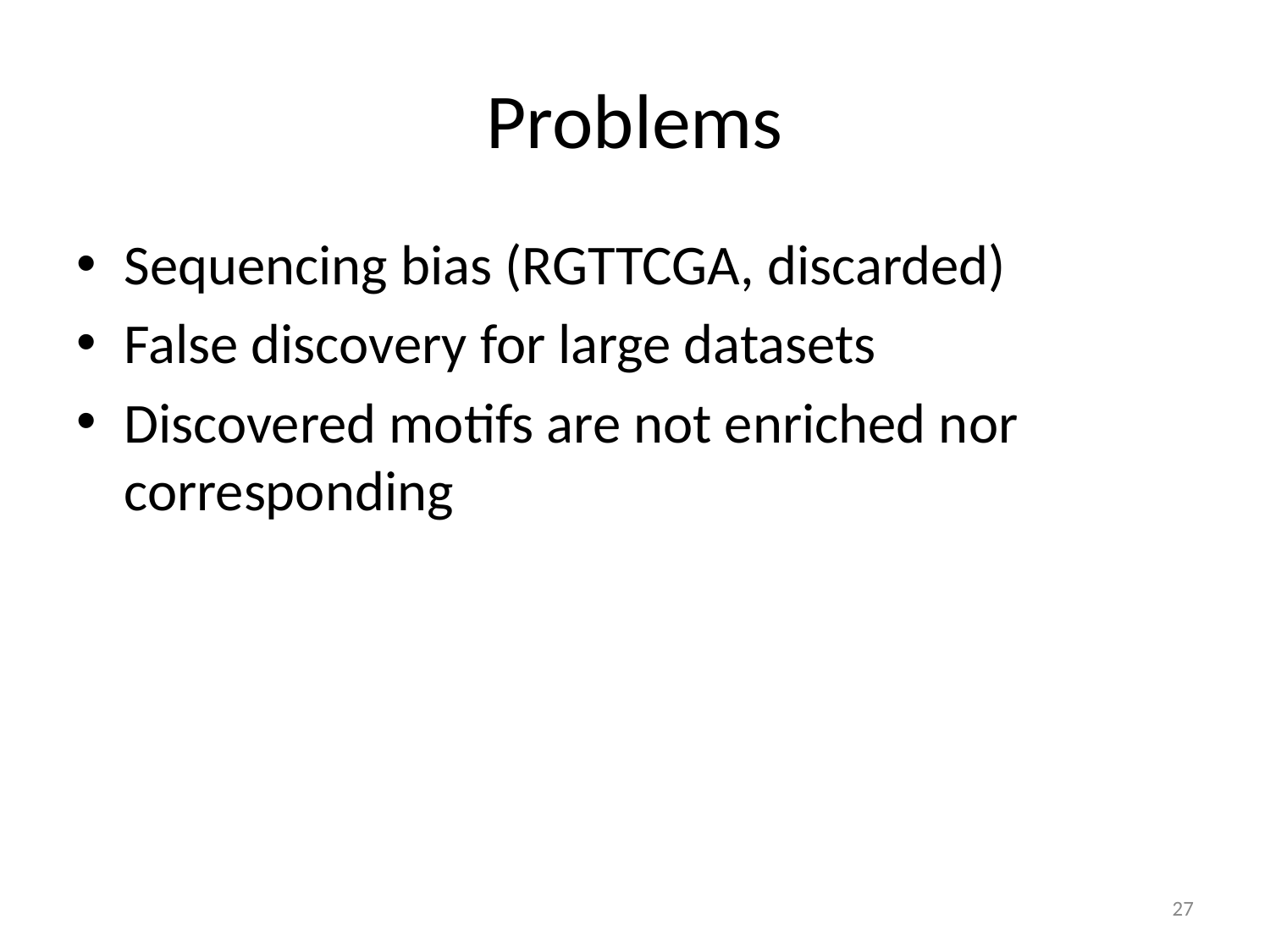

# Problems
Sequencing bias (RGTTCGA, discarded)
False discovery for large datasets
Discovered motifs are not enriched nor corresponding
27